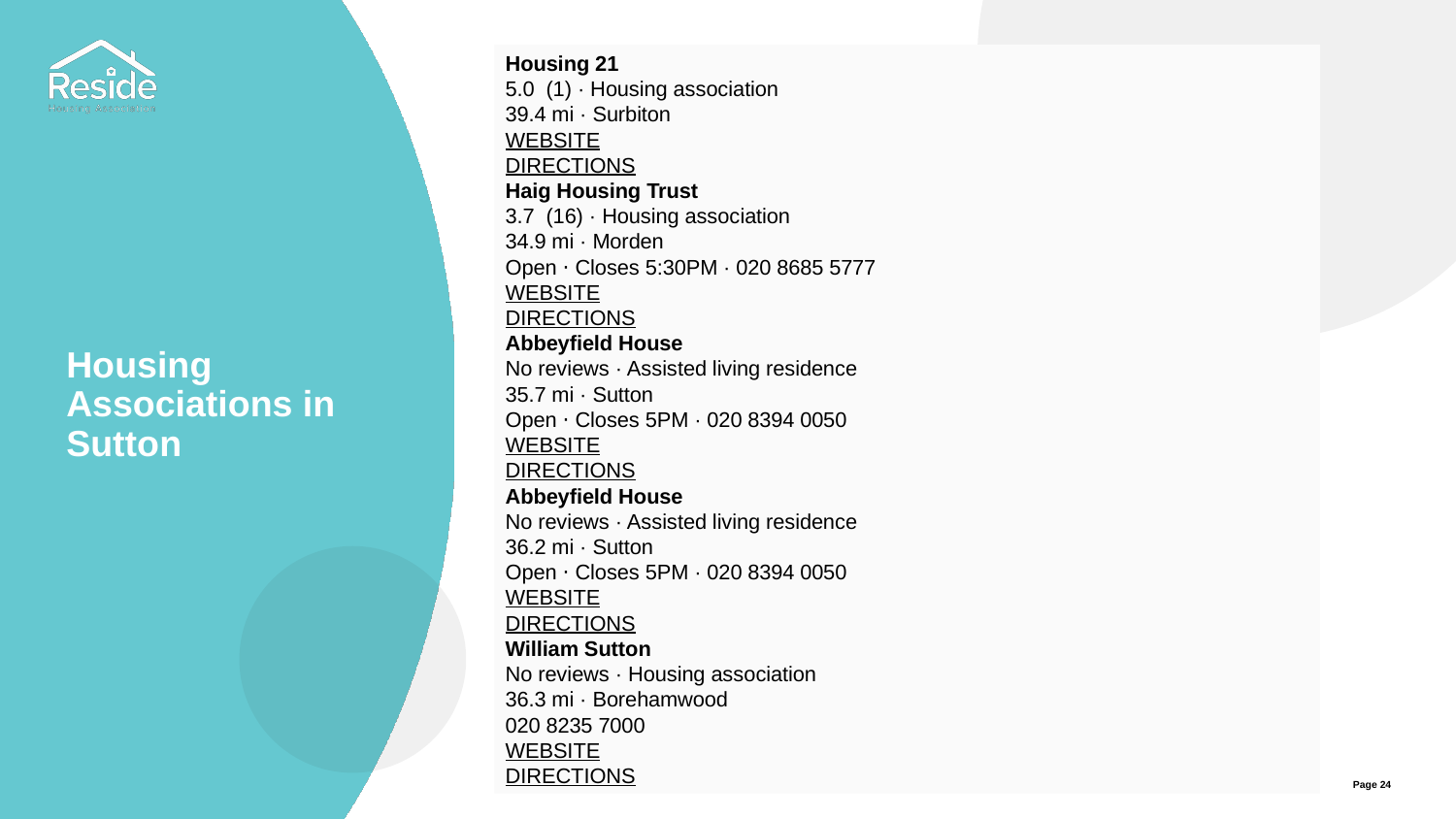

Housing 21
5.0  (1) · Housing association
39.4 mi · Surbiton
WEBSITE
DIRECTIONS
Haig Housing Trust
3.7  (16) · Housing association
34.9 mi · Morden
Open ⋅ Closes 5:30PM · 020 8685 5777
WEBSITE
DIRECTIONS
Abbeyfield House
No reviews · Assisted living residence
35.7 mi · Sutton
Open ⋅ Closes 5PM · 020 8394 0050
WEBSITE
DIRECTIONS
Abbeyfield House
No reviews · Assisted living residence
36.2 mi · Sutton
Open ⋅ Closes 5PM · 020 8394 0050
WEBSITE
DIRECTIONS
William Sutton
No reviews · Housing association
36.3 mi · Borehamwood
020 8235 7000
WEBSITE
DIRECTIONS
Housing Associations in Sutton